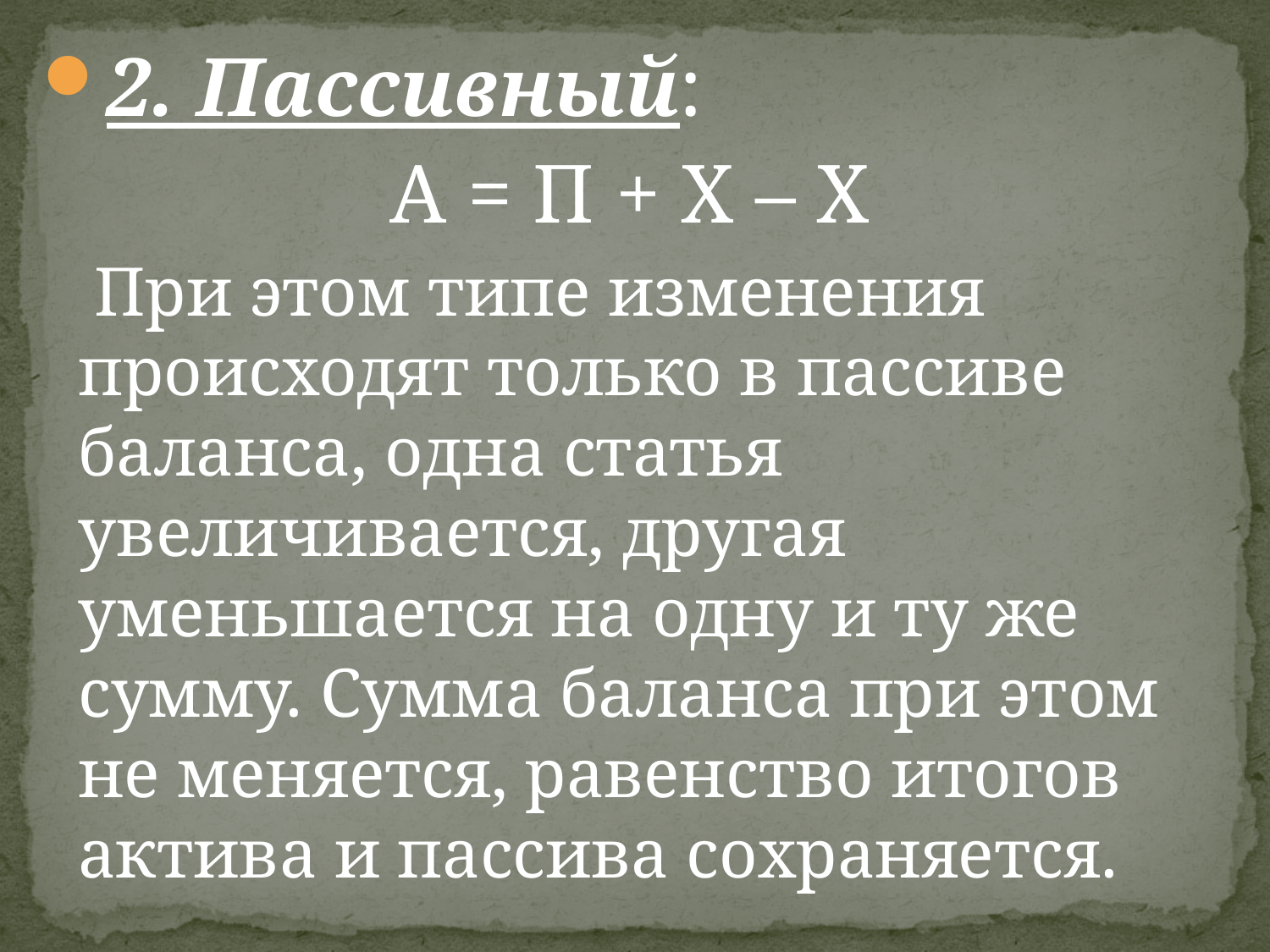

2. Пассивный:
А = П + Х – Х
   При этом типе изменения происходят только в пассиве баланса, одна статья увеличивается, другая уменьшается на одну и ту же сумму. Сумма баланса при этом не меняется, равенство итогов актива и пассива сохраняется.